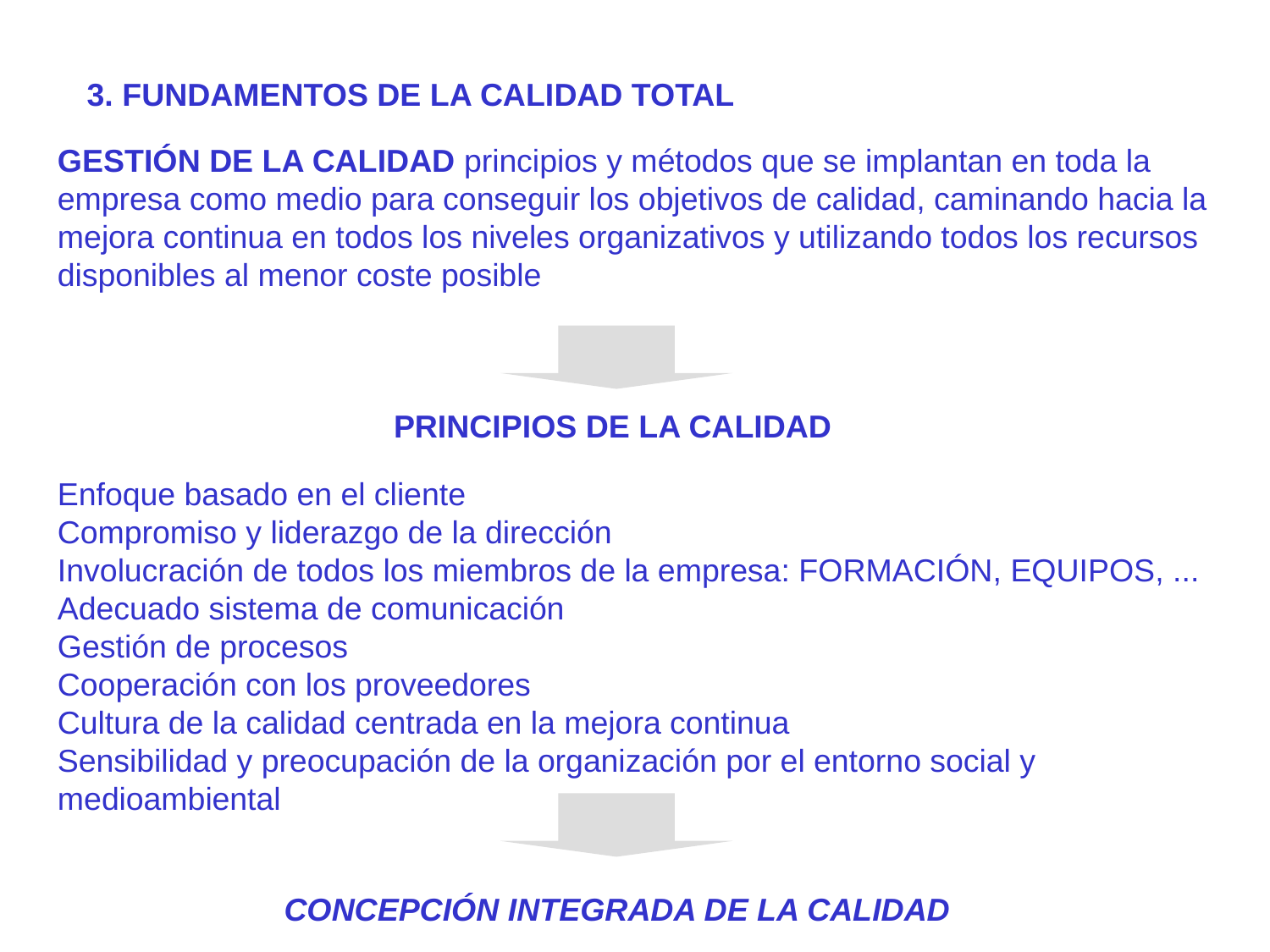

3. FUNDAMENTOS DE LA CALIDAD TOTAL
GESTIÓN DE LA CALIDAD principios y métodos que se implantan en toda la empresa como medio para conseguir los objetivos de calidad, caminando hacia la mejora continua en todos los niveles organizativos y utilizando todos los recursos disponibles al menor coste posible

PRINCIPIOS DE LA CALIDAD
Enfoque basado en el cliente
Compromiso y liderazgo de la dirección
Involucración de todos los miembros de la empresa: FORMACIÓN, EQUIPOS, ...
Adecuado sistema de comunicación
Gestión de procesos
Cooperación con los proveedores
Cultura de la calidad centrada en la mejora continua
Sensibilidad y preocupación de la organización por el entorno social y medioambiental

CONCEPCIÓN INTEGRADA DE LA CALIDAD